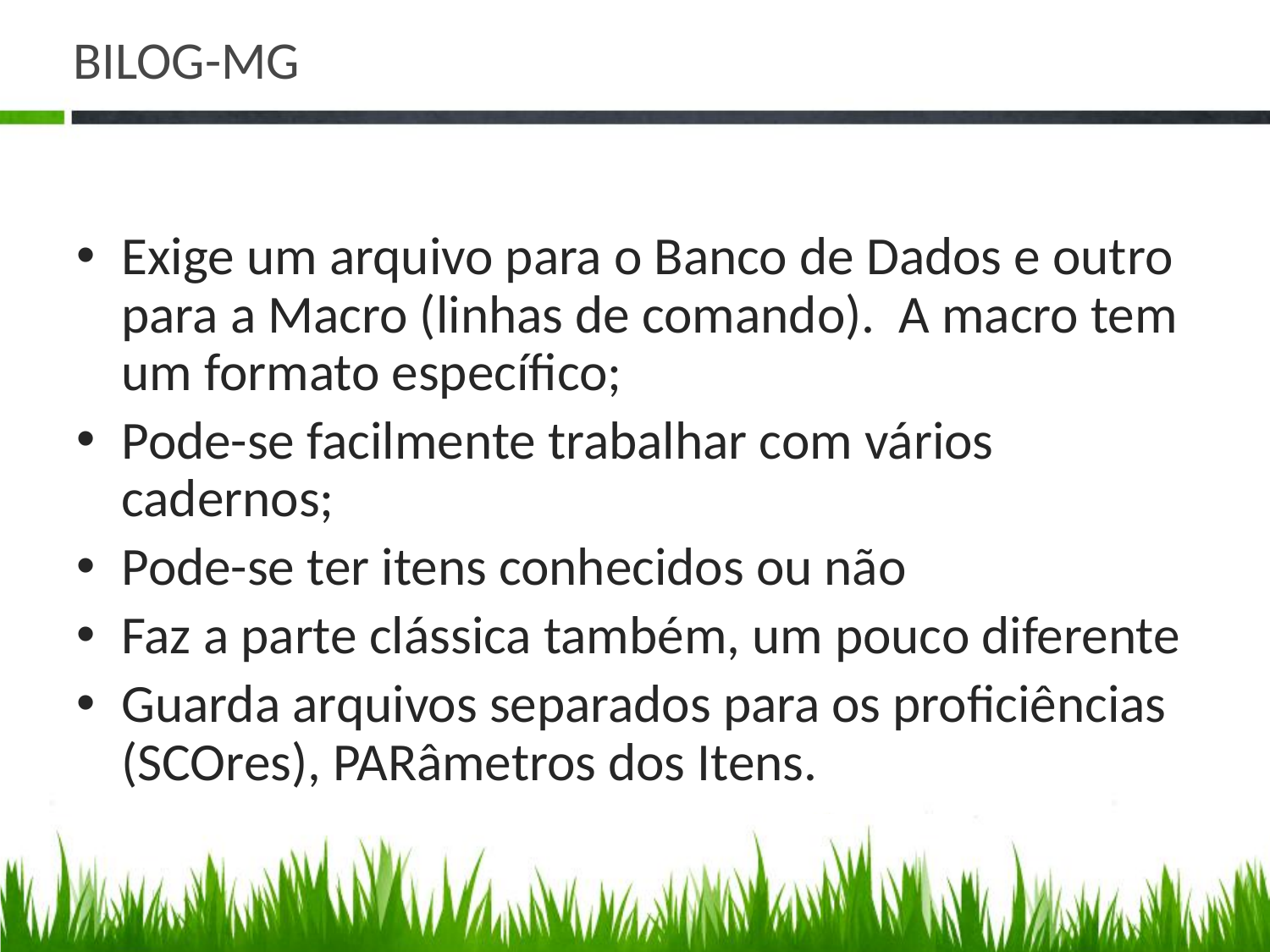

# BILOG-MG
Exige um arquivo para o Banco de Dados e outro para a Macro (linhas de comando).  A macro tem um formato específico;
Pode-se facilmente trabalhar com vários cadernos;
Pode-se ter itens conhecidos ou não
Faz a parte clássica também, um pouco diferente
Guarda arquivos separados para os proficiências (SCOres), PARâmetros dos Itens.